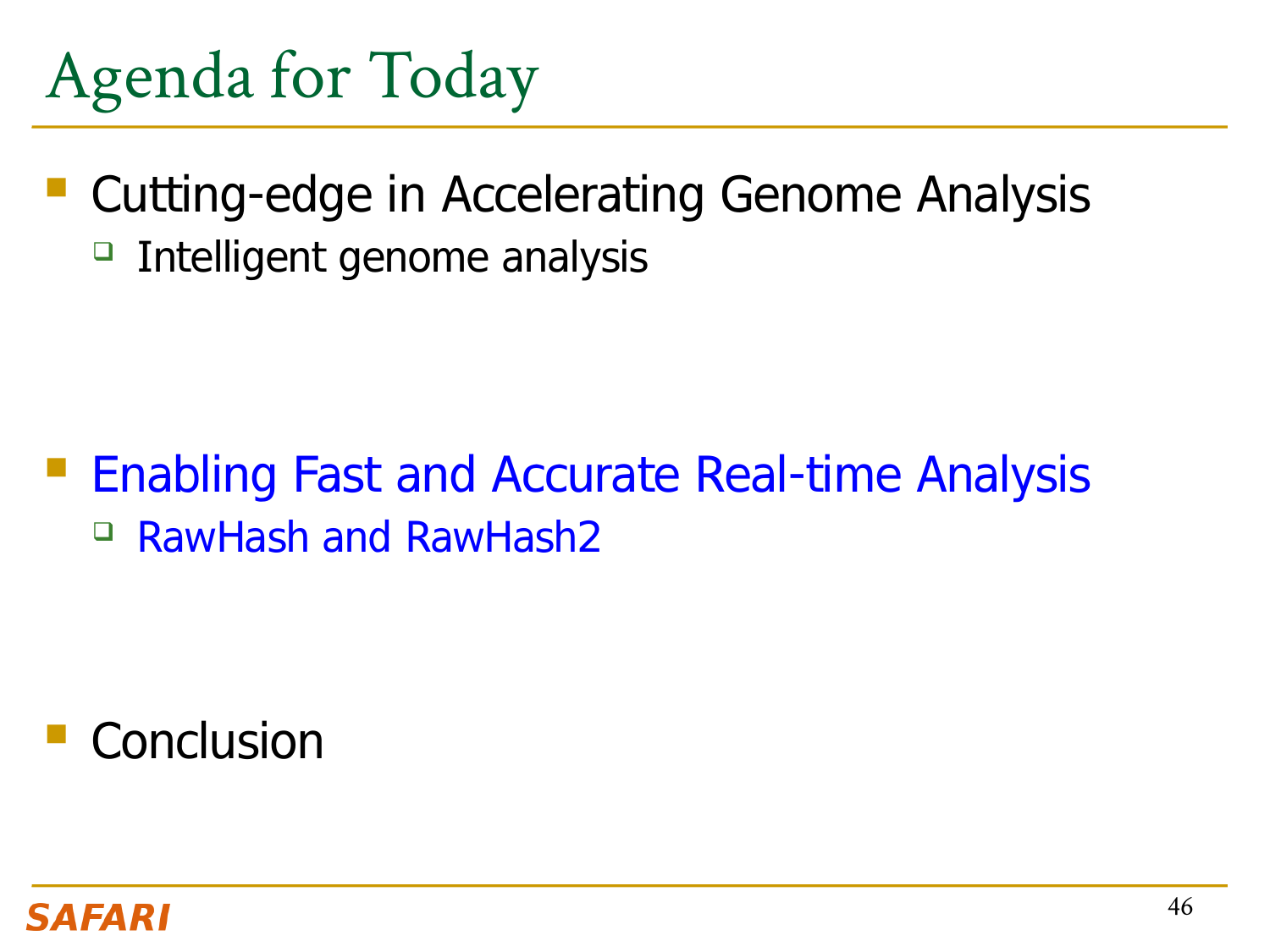

# Agenda for Today
Cutting-edge in Accelerating Genome Analysis
Intelligent genome analysis

Enabling Fast and Accurate Real-time Analysis
RawHash and RawHash2

Conclusion
46